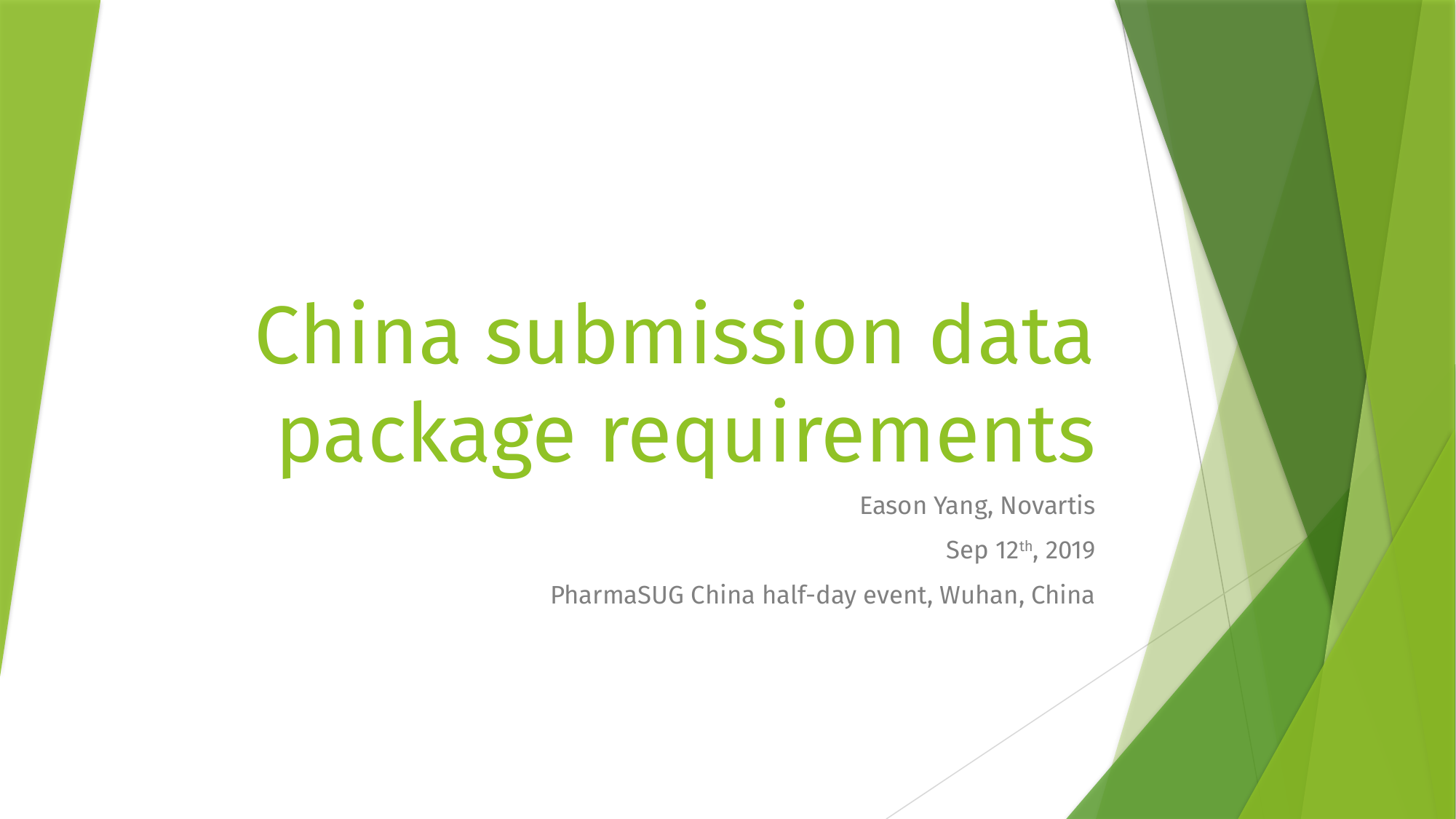

# China submission data package requirements
Eason Yang, Novartis
Sep 12th, 2019
PharmaSUG China half-day event, Wuhan, China